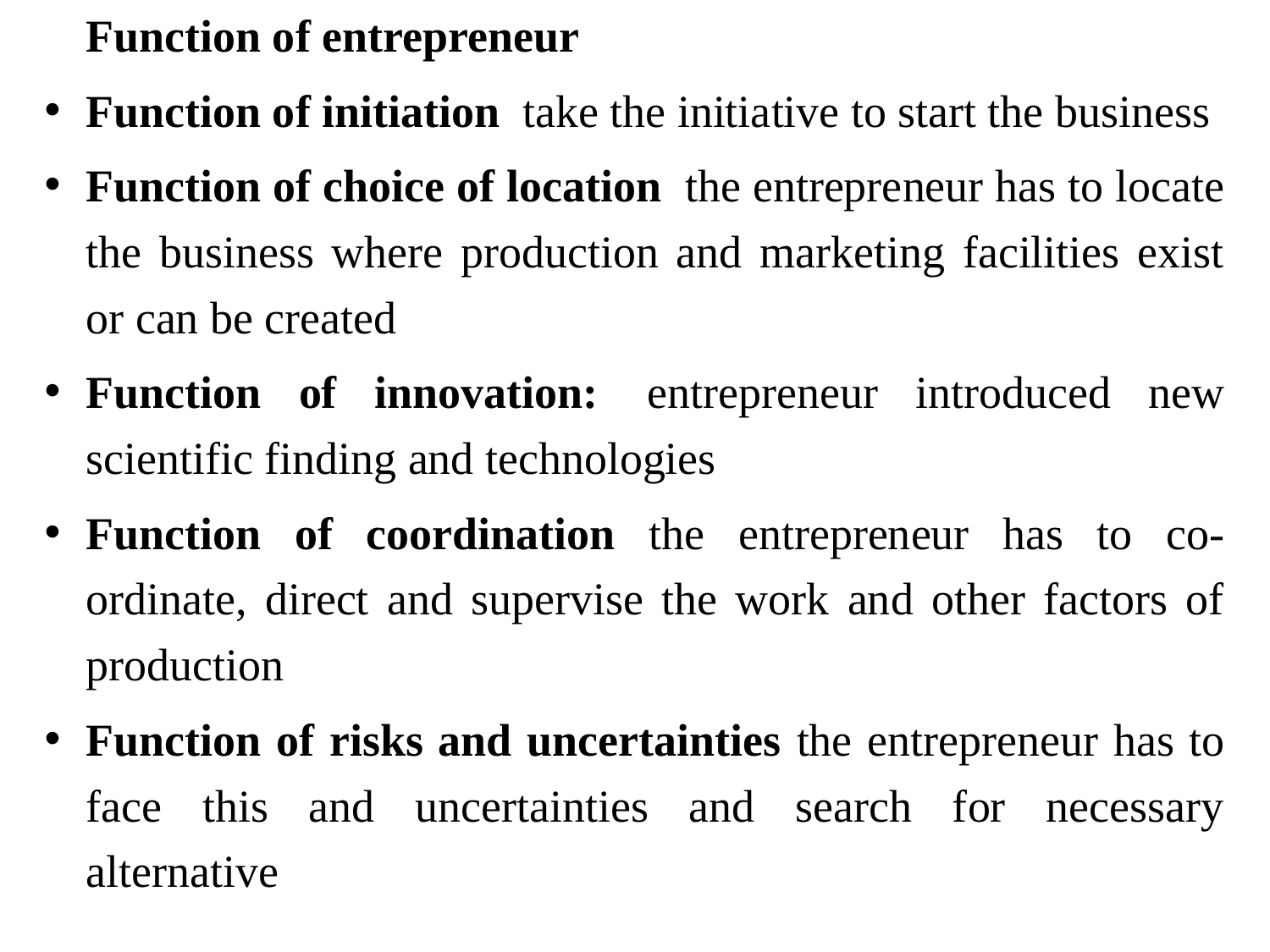

Function of entrepreneur
Function of initiation  take the initiative to start the business
Function of choice of location  the entrepreneur has to locate the business where production and marketing facilities exist or can be created
Function of innovation:  entrepreneur introduced new scientific finding and technologies
Function of coordination the entrepreneur has to co-ordinate, direct and supervise the work and other factors of production
Function of risks and uncertainties the entrepreneur has to face this and uncertainties and search for necessary alternative